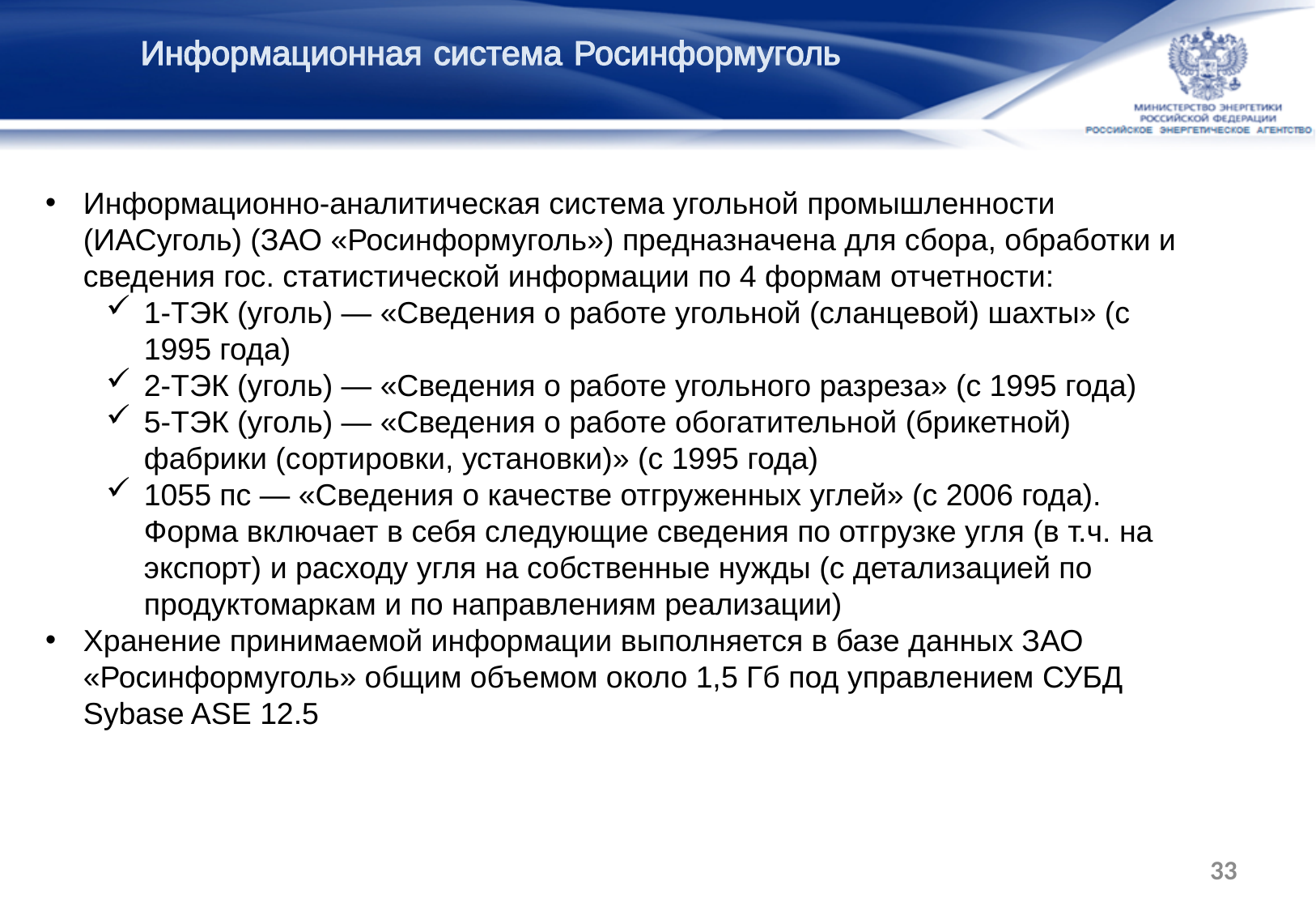

Информационная система Росинформуголь
Информационно-аналитическая система угольной промышленности (ИАСуголь) (ЗАО «Росинформуголь») предназначена для сбора, обработки и сведения гос. статистической информации по 4 формам отчетности:
1-ТЭК (уголь) — «Сведения о работе угольной (сланцевой) шахты» (с 1995 года)
2-ТЭК (уголь) — «Сведения о работе угольного разреза» (с 1995 года)
5-ТЭК (уголь) — «Сведения о работе обогатительной (брикетной) фабрики (сортировки, установки)» (с 1995 года)
1055 пс — «Сведения о качестве отгруженных углей» (c 2006 года). Форма включает в себя следующие сведения по отгрузке угля (в т.ч. на экспорт) и расходу угля на собственные нужды (с детализацией по продуктомаркам и по направлениям реализации)
Хранение принимаемой информации выполняется в базе данных ЗАО «Росинформуголь» общим объемом около 1,5 Гб под управлением СУБД Sybase ASE 12.5
33